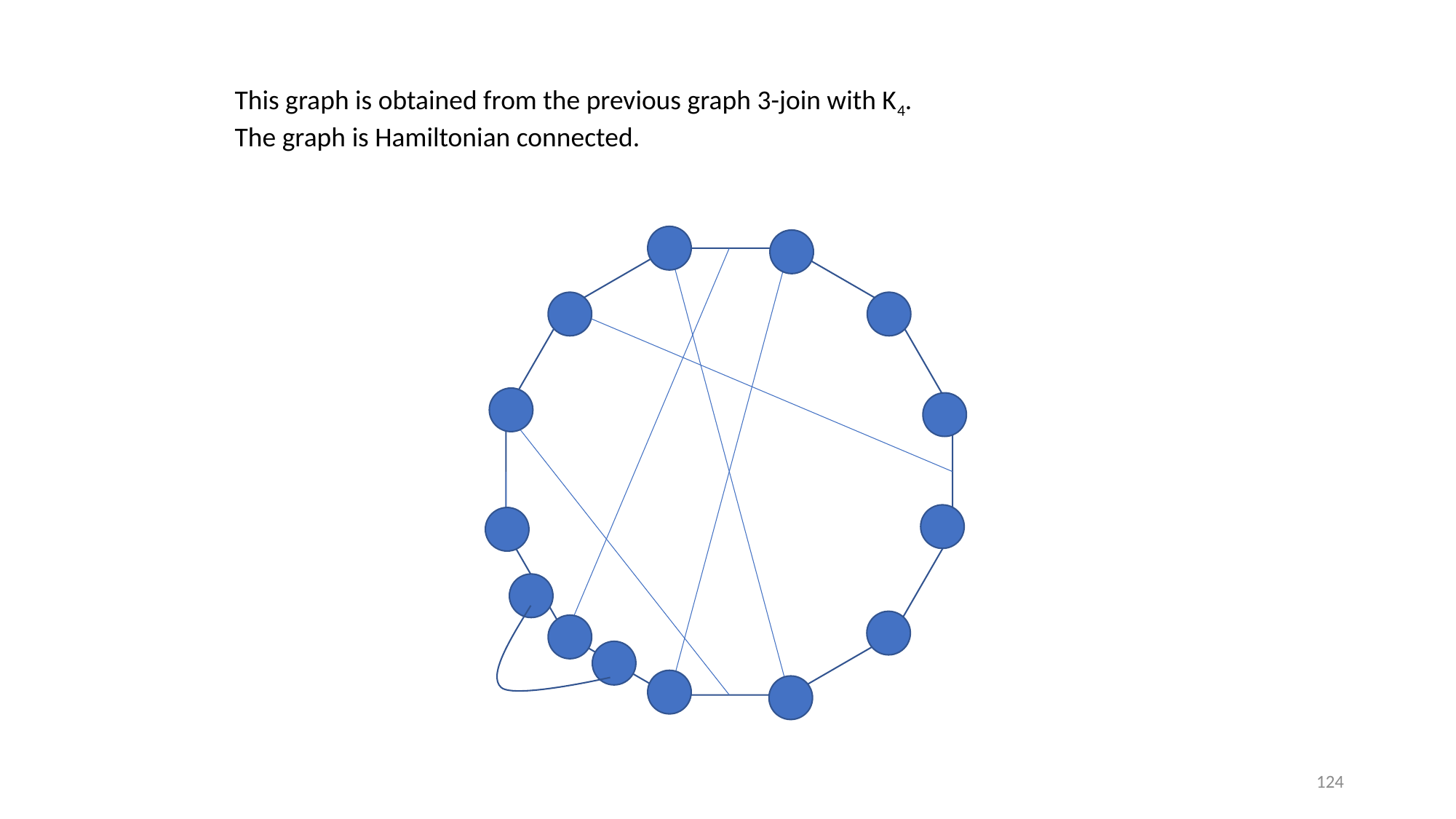

This graph is obtained from the previous graph 3-join with K4.
The graph is Hamiltonian connected.

124